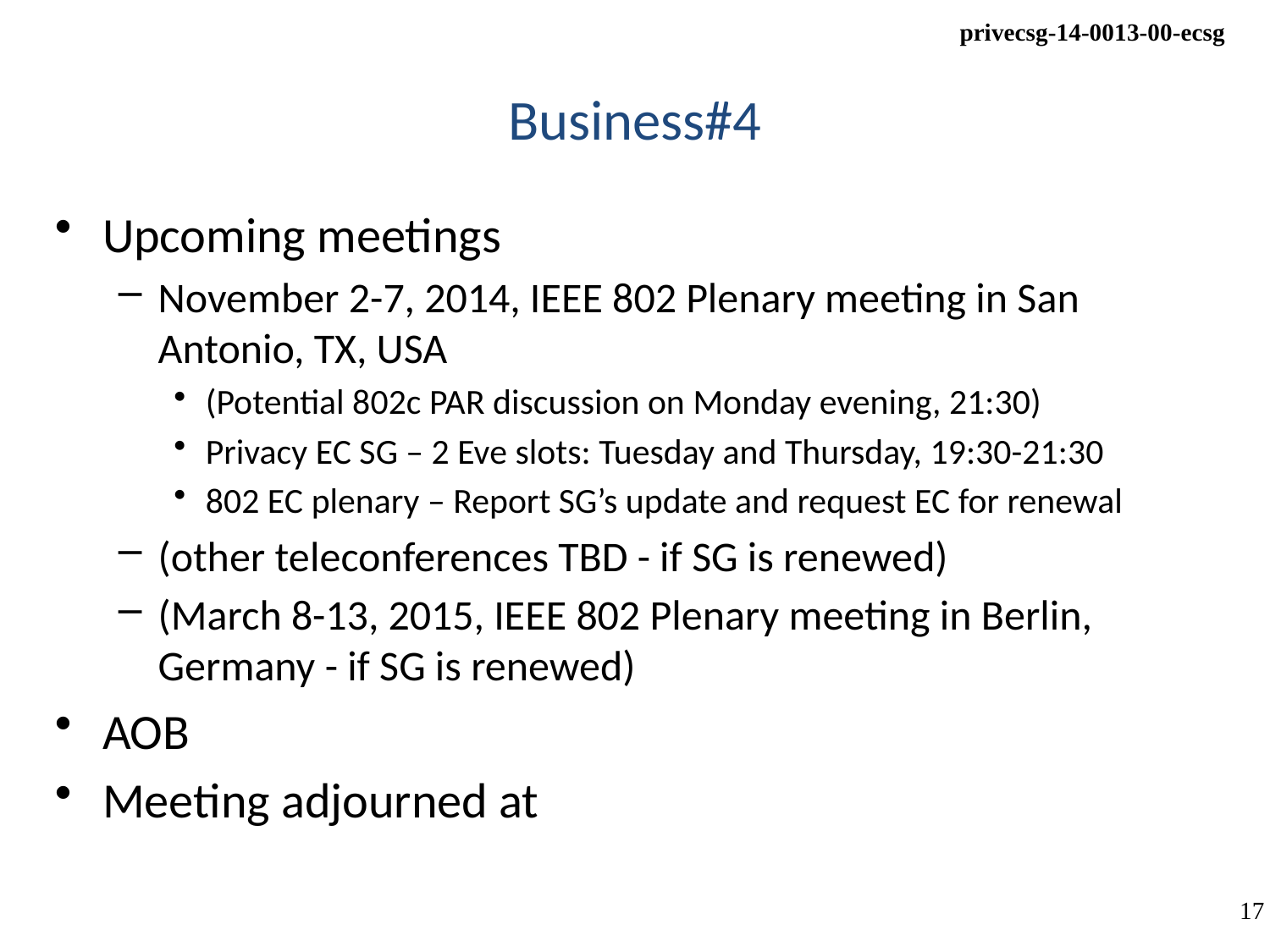

# Business#4
Upcoming meetings
November 2-7, 2014, IEEE 802 Plenary meeting in San Antonio, TX, USA
(Potential 802c PAR discussion on Monday evening, 21:30)
Privacy EC SG – 2 Eve slots: Tuesday and Thursday, 19:30-21:30
802 EC plenary – Report SG’s update and request EC for renewal
(other teleconferences TBD - if SG is renewed)
(March 8-13, 2015, IEEE 802 Plenary meeting in Berlin, Germany - if SG is renewed)
AOB
Meeting adjourned at